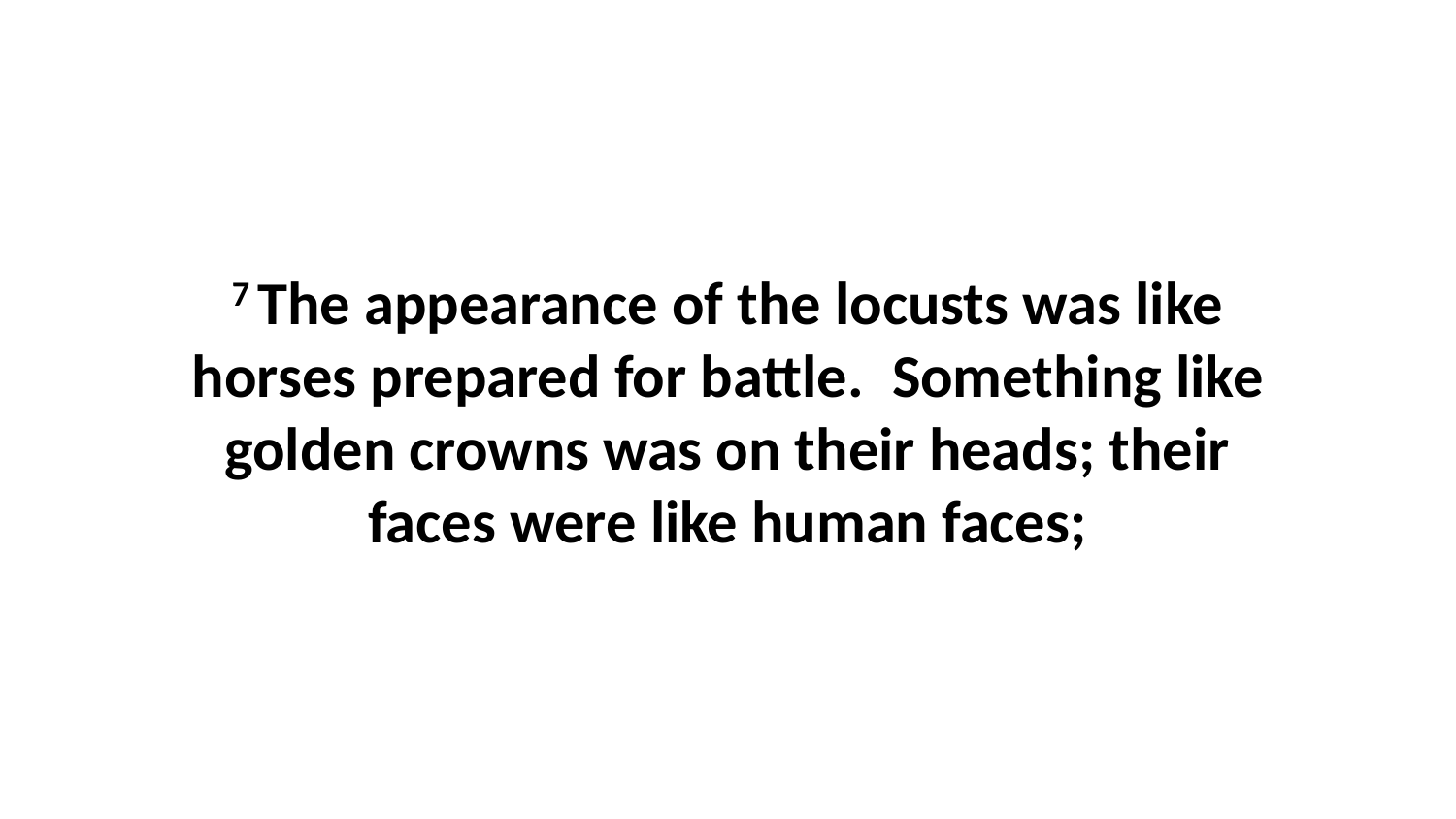

7 The appearance of the locusts was like horses prepared for battle.  Something like golden crowns was on their heads; their faces were like human faces;